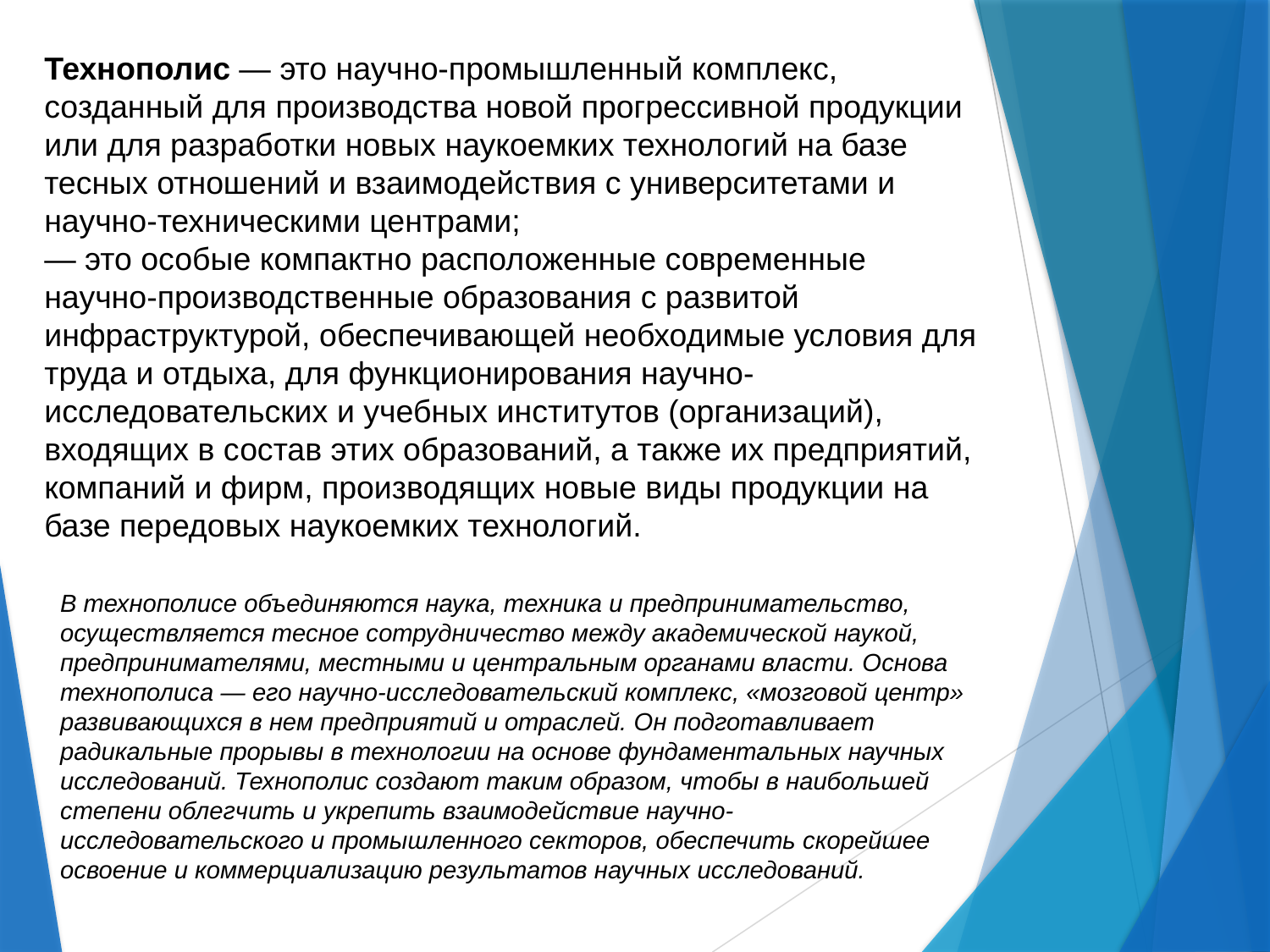

Технополис — это научно-промышленный комплекс, созданный для производства новой прогрессивной продукции или для разработки новых наукоемких технологий на базе тесных отношений и взаимодействия с университетами и научно-техническими центрами;
— это особые компактно расположенные современные научно-производственные образования с развитой инфраструктурой, обеспечивающей необходимые условия для труда и отдыха, для функционирования научно-исследовательских и учебных институтов (организаций), входящих в состав этих образований, а также их предприятий, компаний и фирм, производящих новые виды продукции на базе передовых наукоемких технологий.
В технополисе объединяются наука, техника и предпринимательство, осуществляется тесное сотрудничество между академической наукой, предпринимателями, местными и центральным органами власти. Основа технополиса — его научно-исследовательский комплекс, «мозговой центр» развивающихся в нем предприятий и отраслей. Он подготавливает радикальные прорывы в технологии на основе фундаментальных научных исследований. Технополис создают таким образом, чтобы в наибольшей степени облегчить и укрепить взаимодействие научно-исследовательского и промышленного секторов, обеспечить скорейшее освоение и коммерциализацию результатов научных исследований.